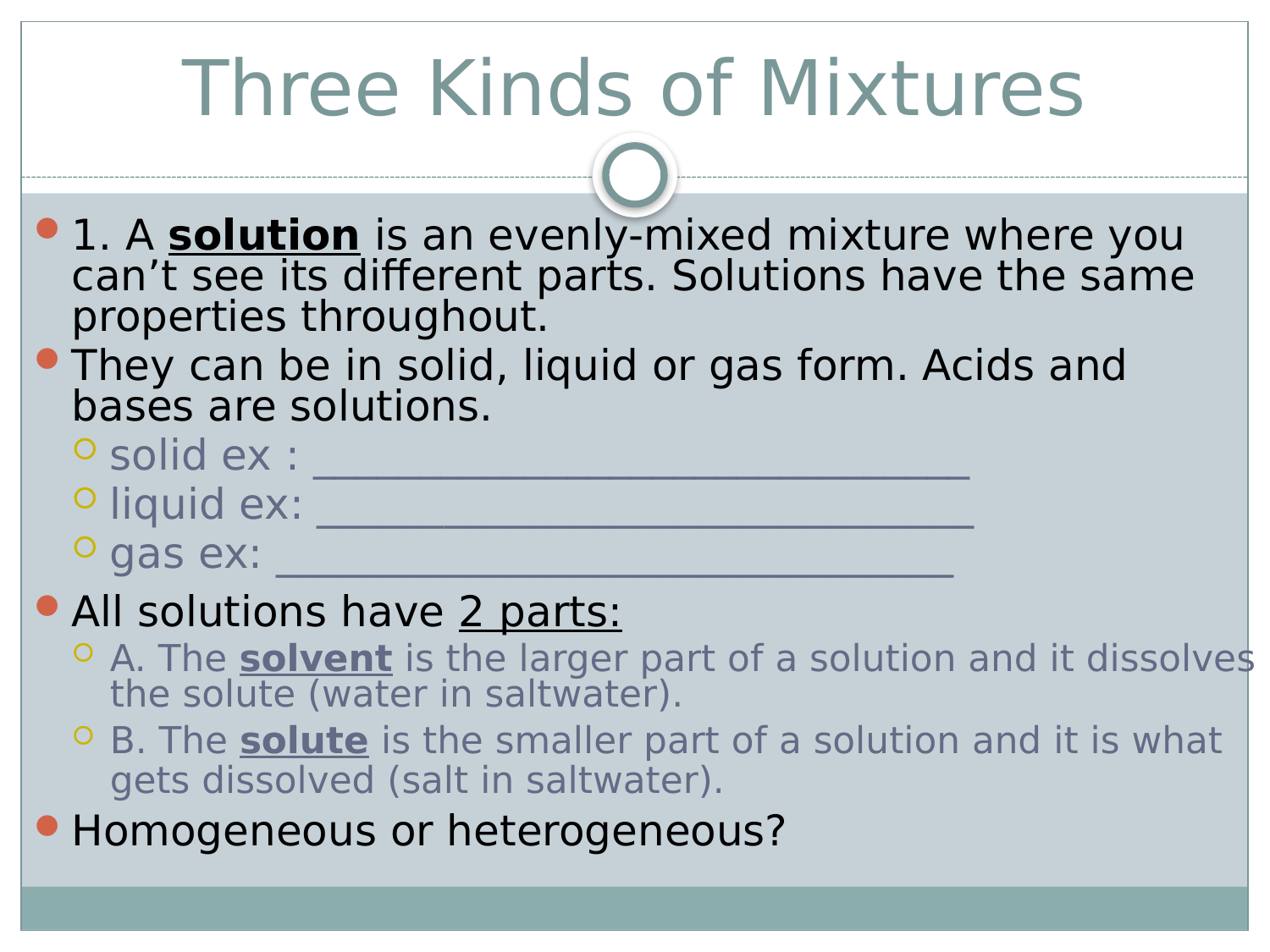

# Three Kinds of Mixtures
1. A solution is an evenly-mixed mixture where you can’t see its different parts. Solutions have the same properties throughout.
They can be in solid, liquid or gas form. Acids and bases are solutions.
solid ex : _______________________________
liquid ex: _______________________________
gas ex: ________________________________
All solutions have 2 parts:
A. The solvent is the larger part of a solution and it dissolves the solute (water in saltwater).
B. The solute is the smaller part of a solution and it is what gets dissolved (salt in saltwater).
Homogeneous or heterogeneous?